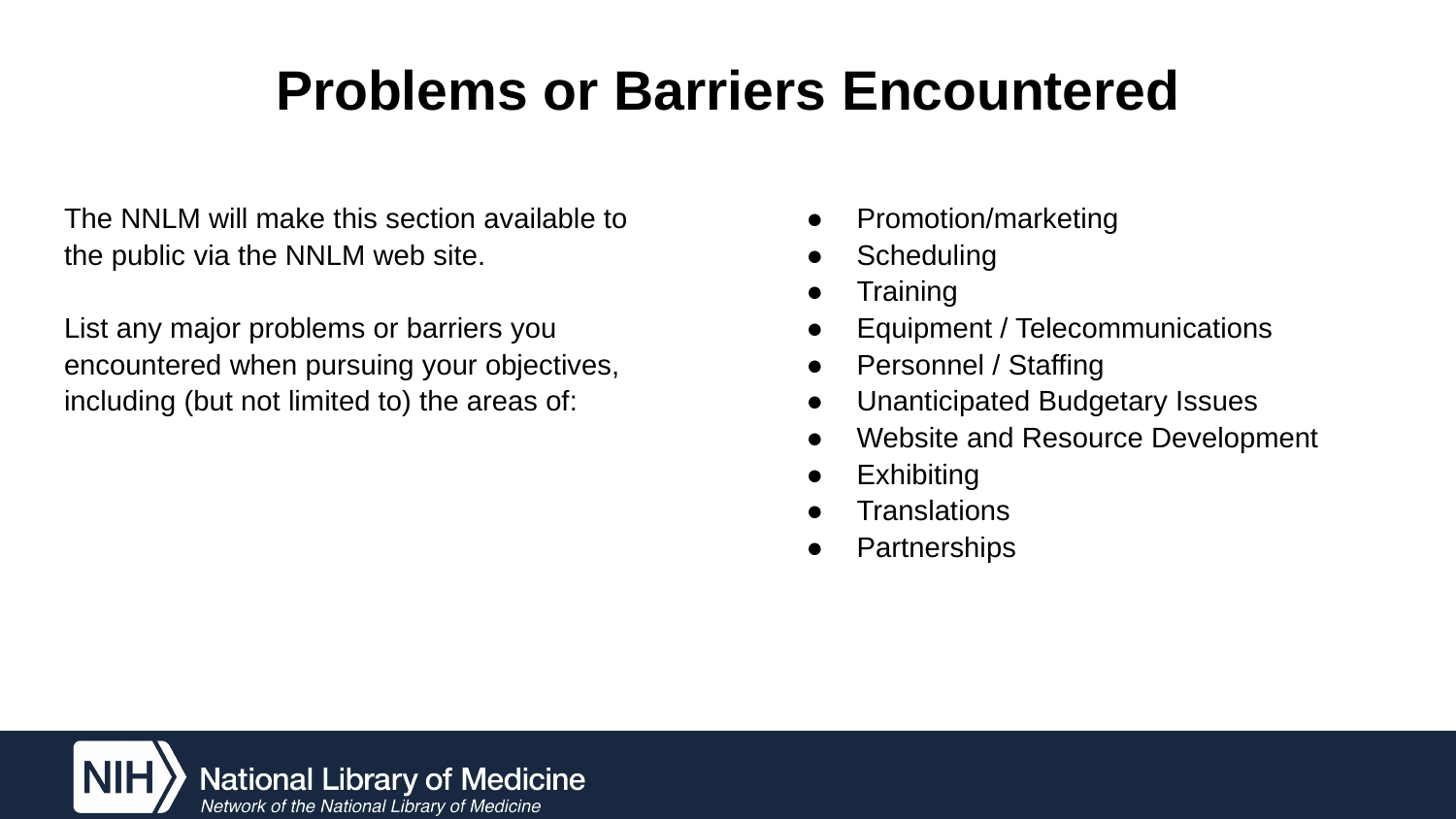

# Problems or Barriers Encountered
The NNLM will make this section available to the public via the NNLM web site.

List any major problems or barriers you encountered when pursuing your objectives, including (but not limited to) the areas of:

Promotion/marketing
Scheduling
Training
Equipment / Telecommunications
Personnel / Staffing
Unanticipated Budgetary Issues
Website and Resource Development
Exhibiting
Translations
Partnerships